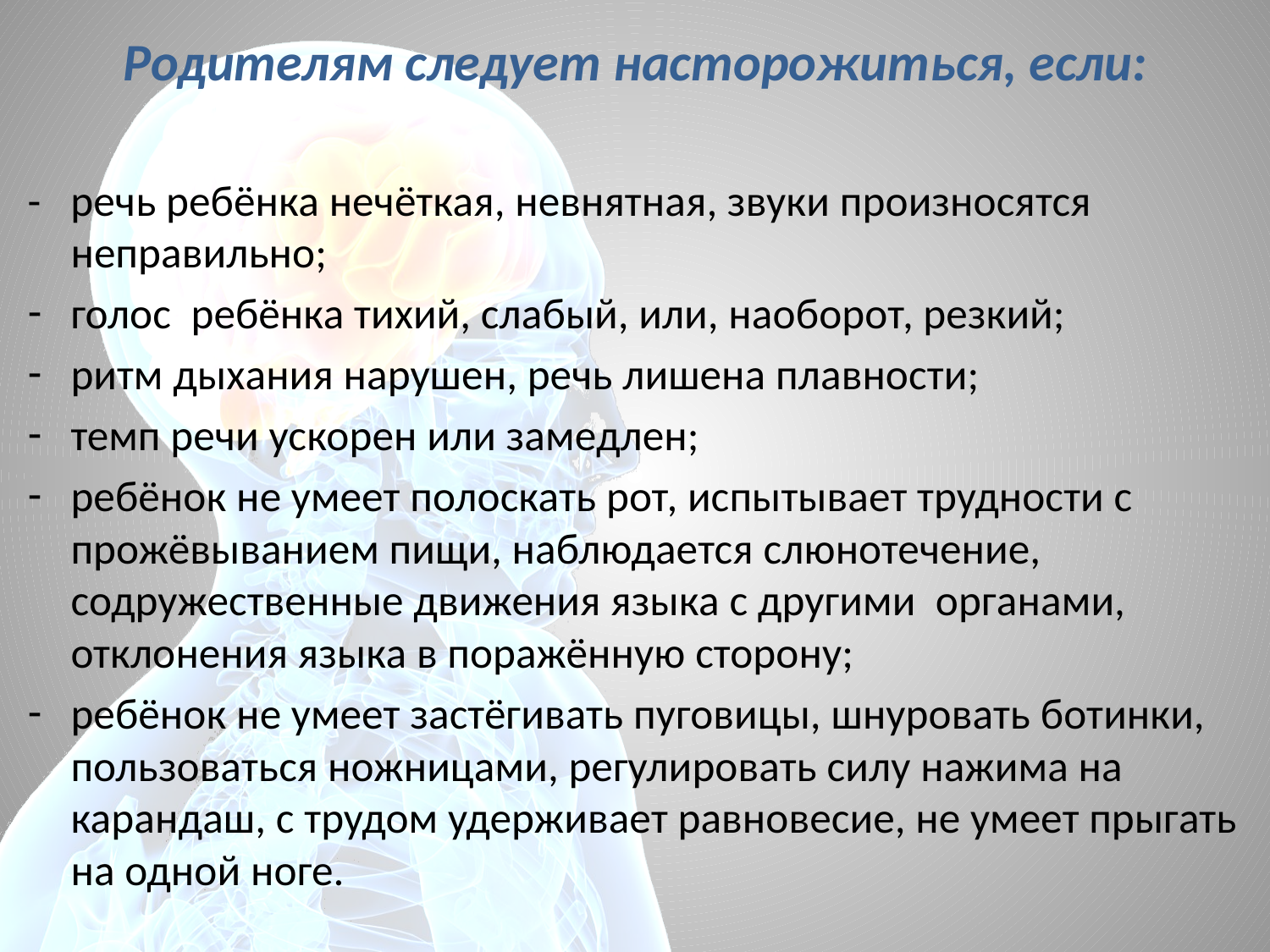

# Родителям следует насторожиться, если:
-   речь ребёнка нечёткая, невнятная, звуки произносятся неправильно;
голос  ребёнка тихий, слабый, или, наоборот, резкий;
ритм дыхания нарушен, речь лишена плавности;
темп речи ускорен или замедлен;
ребёнок не умеет полоскать рот, испытывает трудности с прожёвыванием пищи, наблюдается слюнотечение, содружественные движения языка с другими  органами, отклонения языка в поражённую сторону;
ребёнок не умеет застёгивать пуговицы, шнуровать ботинки, пользоваться ножницами, регулировать силу нажима на карандаш, с трудом удерживает равновесие, не умеет прыгать на одной ноге.